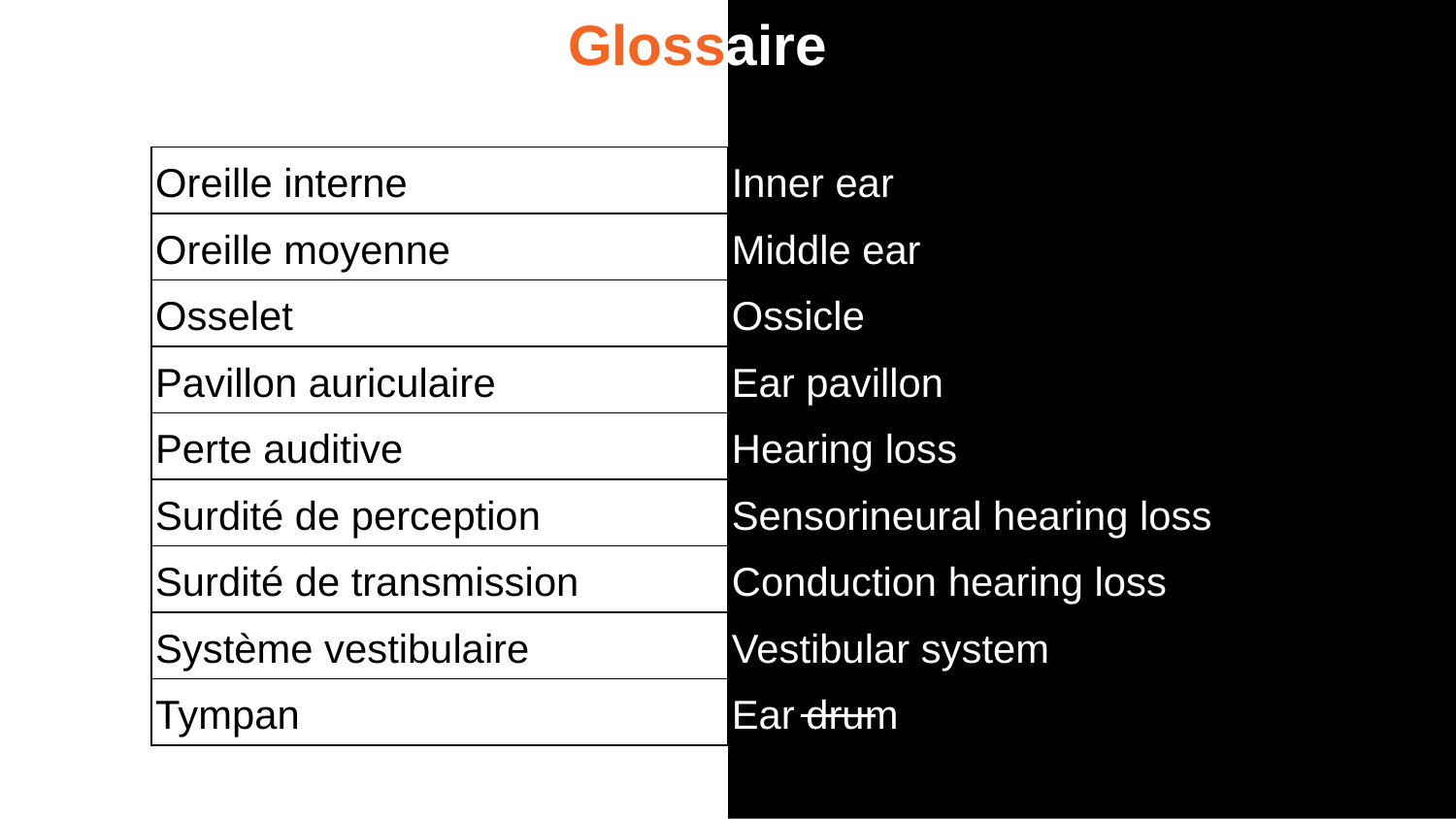

Glossaire
| Oreille interne | Inner ear |
| --- | --- |
| Oreille moyenne | Middle ear |
| Osselet | Ossicle |
| Pavillon auriculaire | Ear pavillon |
| Perte auditive | Hearing loss |
| Surdité de perception | Sensorineural hearing loss |
| Surdité de transmission | Conduction hearing loss |
| Système vestibulaire | Vestibular system |
| Tympan | Ear drum |